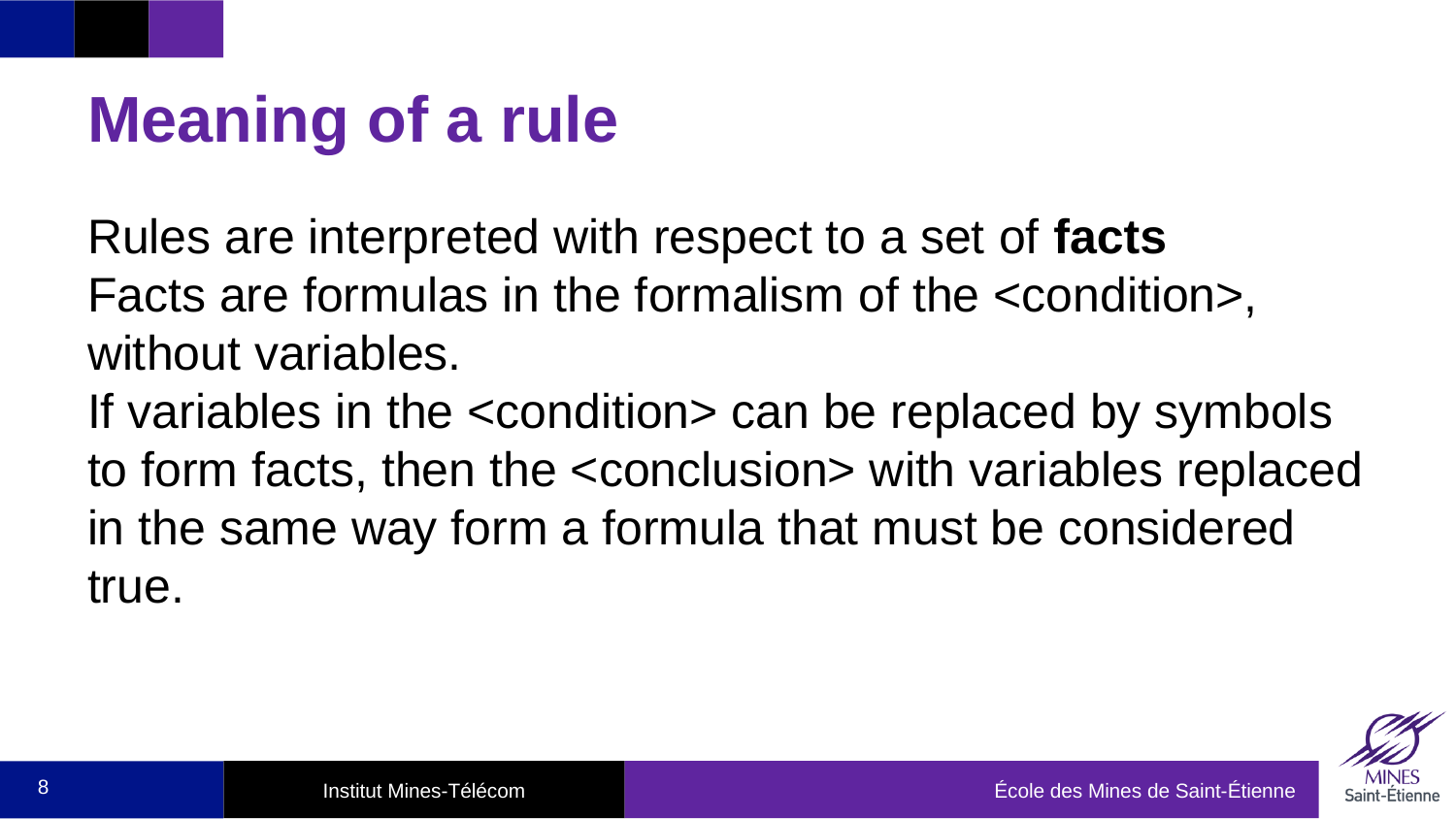

# Meaning of a rule
Rules are interpreted with respect to a set of facts
Facts are formulas in the formalism of the <condition>, without variables.
If variables in the <condition> can be replaced by symbols to form facts, then the <conclusion> with variables replaced in the same way form a formula that must be considered true.
8